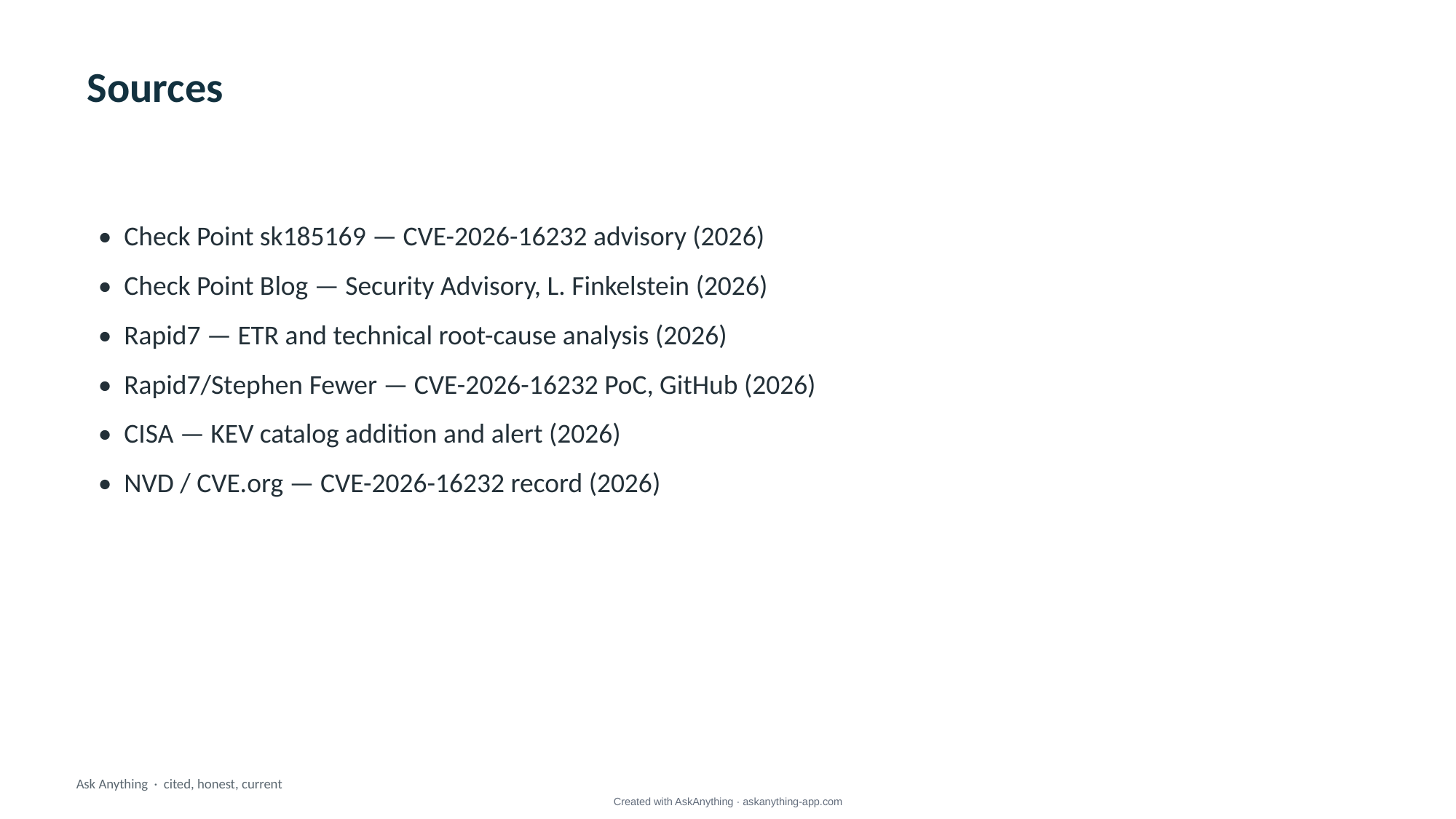

Sources
•  Check Point sk185169 — CVE-2026-16232 advisory (2026)
•  Check Point Blog — Security Advisory, L. Finkelstein (2026)
•  Rapid7 — ETR and technical root-cause analysis (2026)
•  Rapid7/Stephen Fewer — CVE-2026-16232 PoC, GitHub (2026)
•  CISA — KEV catalog addition and alert (2026)
•  NVD / CVE.org — CVE-2026-16232 record (2026)
Ask Anything  ·  cited, honest, current
Created with AskAnything · askanything-app.com